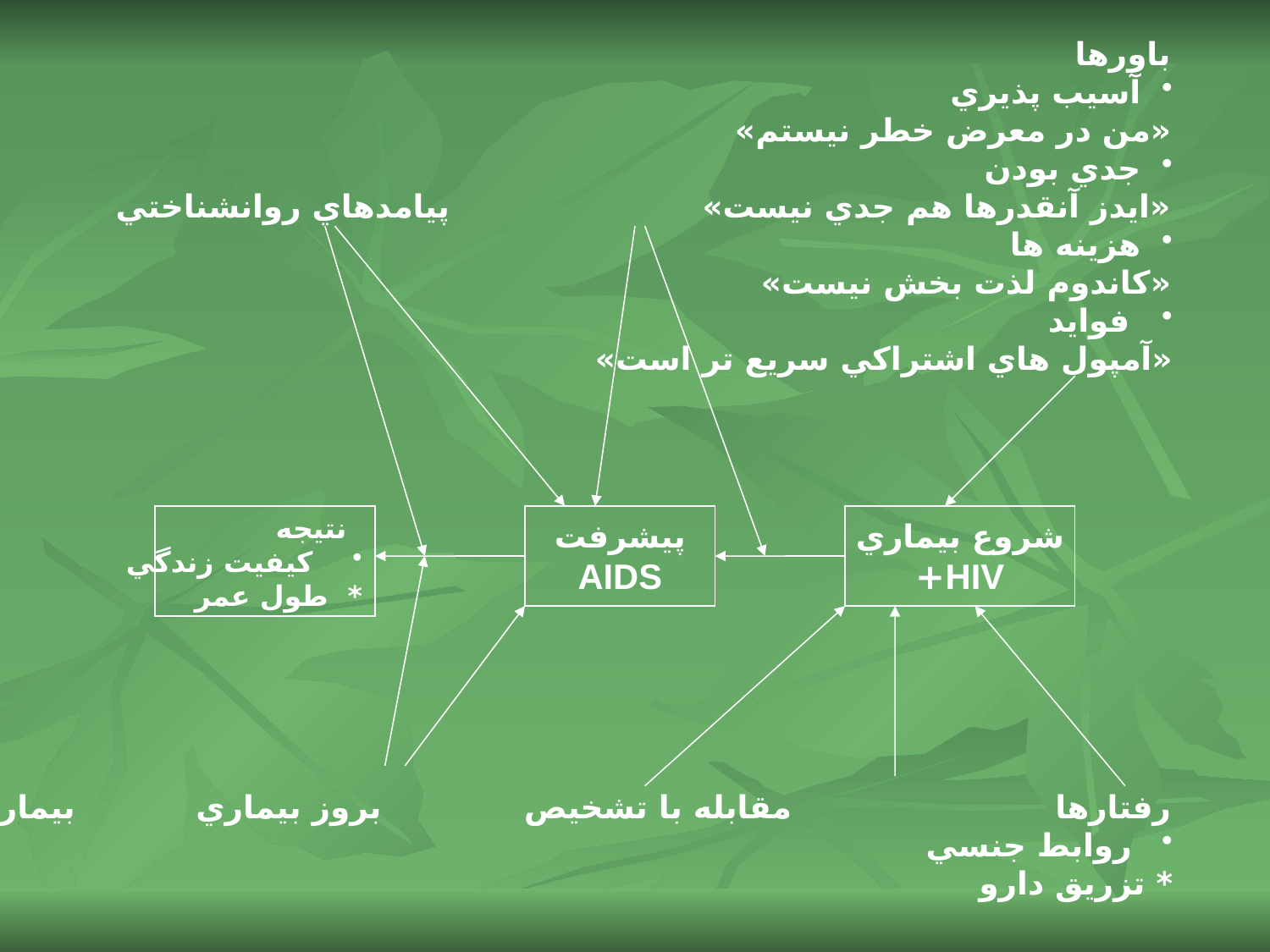

باورها
آسيب پذيري
«من در معرض خطر نيستم»
جدي بودن
«ايدز آنقدرها هم جدي نيست»                       پيامدهاي روانشناختي             مقابله با بيماري
هزينه ها
«كاندوم لذت بخش نيست»
 فوايد
«آمپول هاي اشتراكي سريع تر است»

رفتارها                        مقابله با تشخيص             بروز بيماري           بيماري به عنوان استرسور
 روابط جنسي
* تزريق دارو

  نتيجه
  كيفيت زندگي
*  طول عمر
پيشرفت
AIDS
شروع بيماري
HIV+